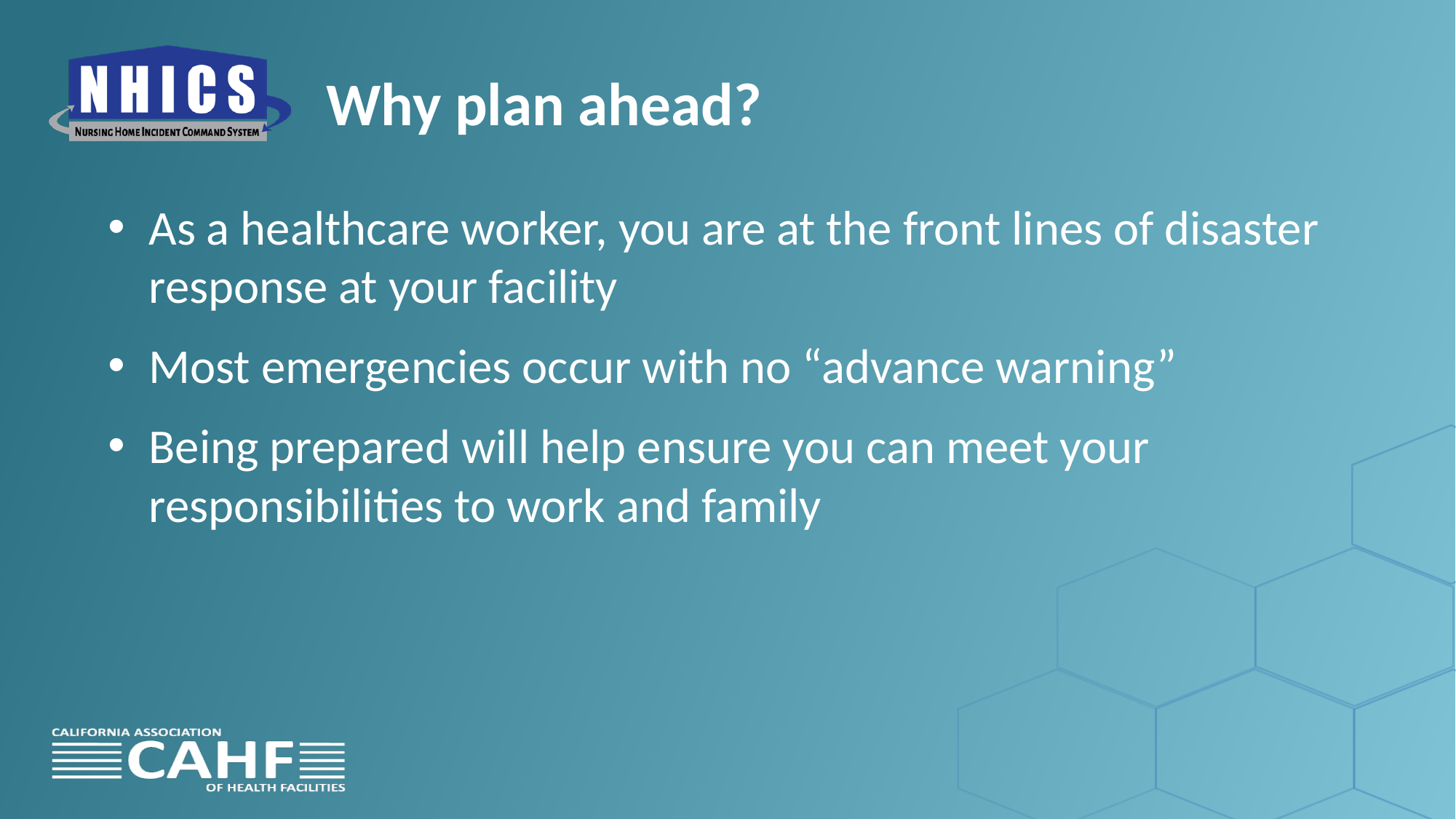

# Why plan ahead?
As a healthcare worker, you are at the front lines of disaster response at your facility
Most emergencies occur with no “advance warning”
Being prepared will help ensure you can meet your responsibilities to work and family